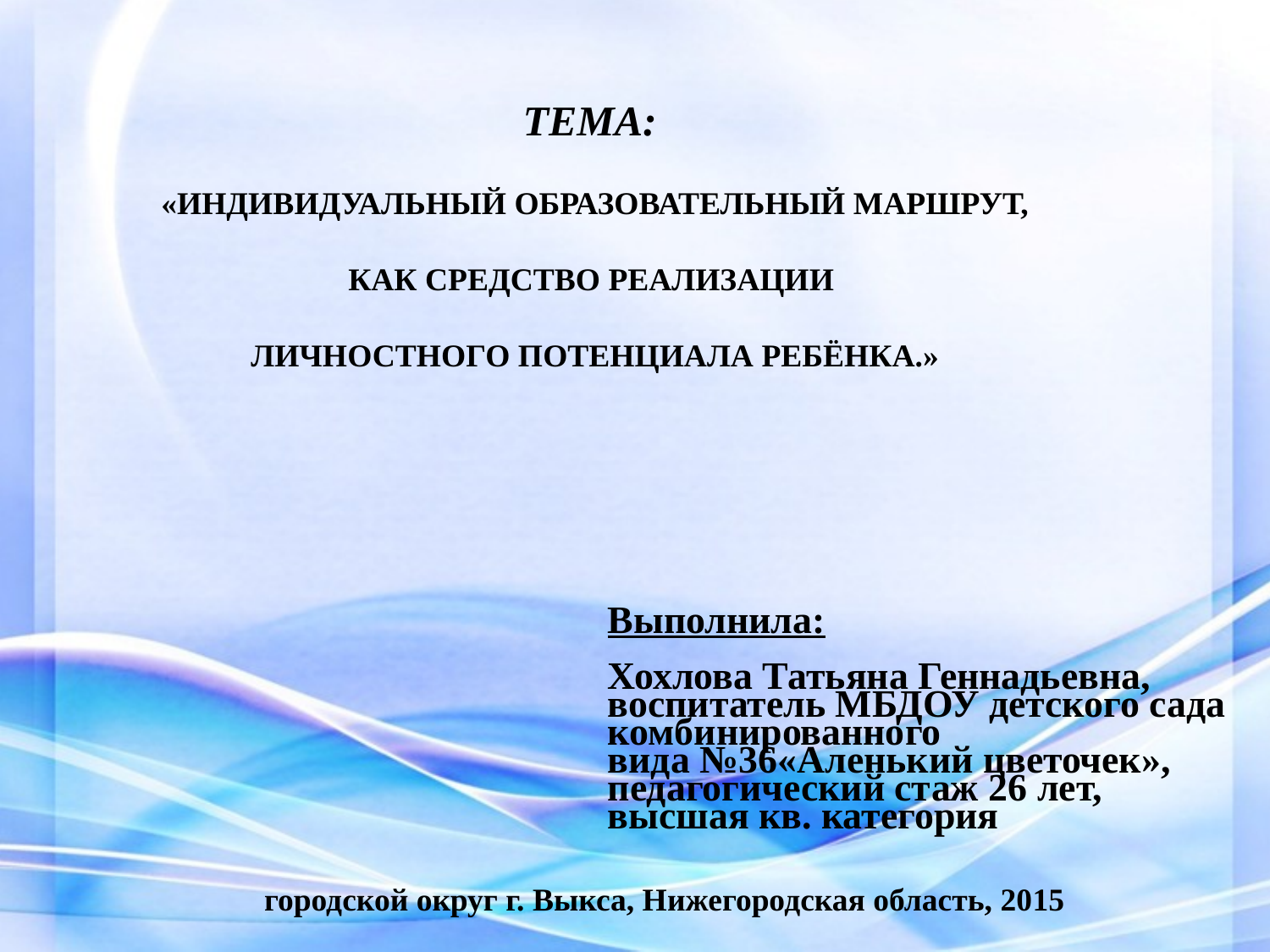

ТЕМА:

«ИНДИВИДУАЛЬНЫЙ ОБРАЗОВАТЕЛЬНЫЙ МАРШРУТ,

КАК СРЕДСТВО РЕАЛИЗАЦИИ

ЛИЧНОСТНОГО ПОТЕНЦИАЛА РЕБЁНКА.»

Выполнила:

Хохлова Татьяна Геннадьевна,
воспитатель МБДОУ детского сада комбинированного
вида №36«Аленький цветочек»,
педагогический стаж 26 лет,
высшая кв. категория
городской округ г. Выкса, Нижегородская область, 2015